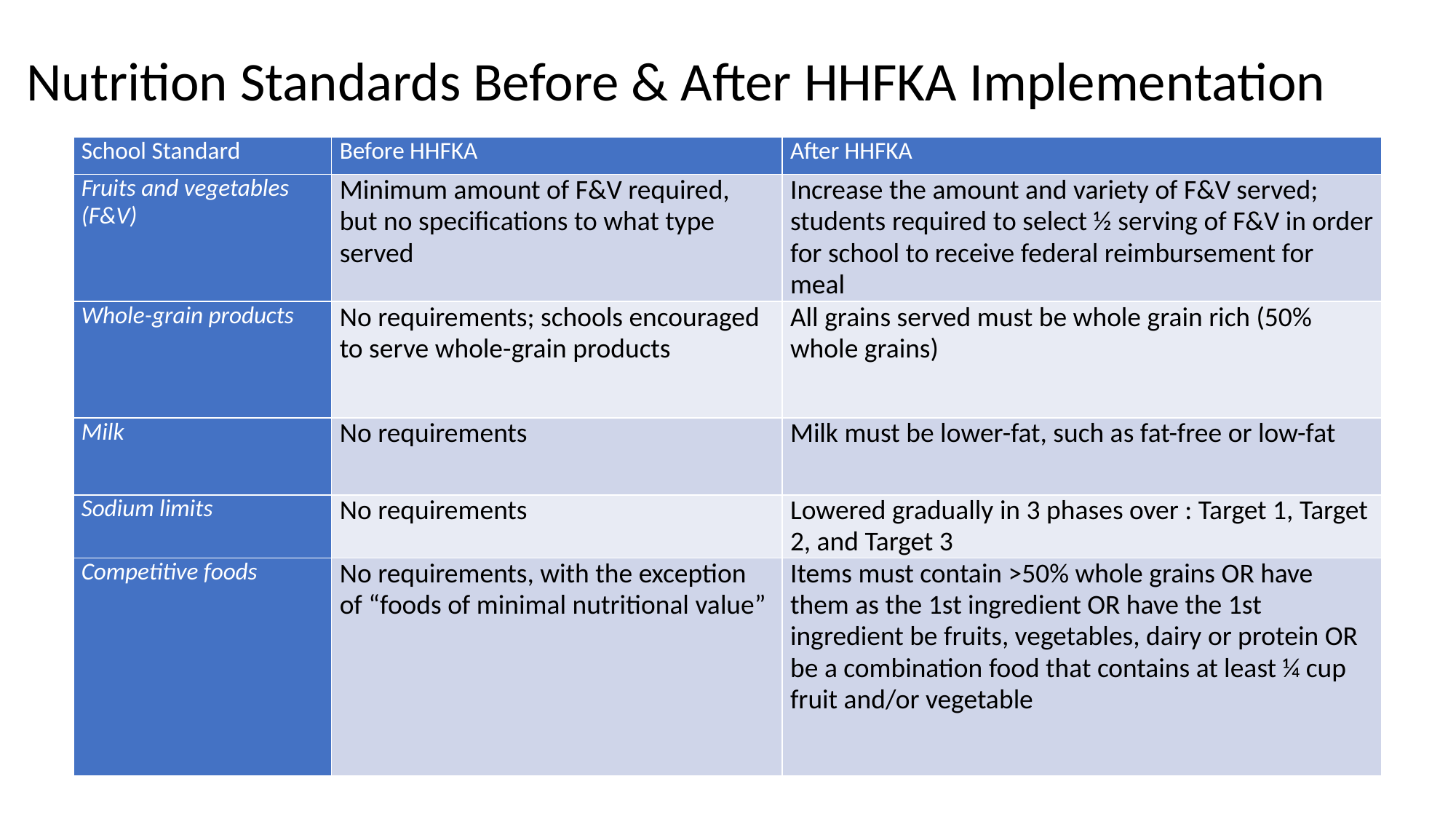

# Nutrition Standards Before & After HHFKA Implementation
| School Standard | Before HHFKA | After HHFKA |
| --- | --- | --- |
| Fruits and vegetables (F&V) | Minimum amount of F&V required, but no specifications to what type served | Increase the amount and variety of F&V served; students required to select ½ serving of F&V in order for school to receive federal reimbursement for meal |
| Whole-grain products | No requirements; schools encouraged to serve whole-grain products | All grains served must be whole grain rich (50% whole grains) |
| Milk | No requirements | Milk must be lower-fat, such as fat-free or low-fat |
| Sodium limits | No requirements | Lowered gradually in 3 phases over : Target 1, Target 2, and Target 3 |
| Competitive foods | No requirements, with the exception of “foods of minimal nutritional value” | Items must contain >50% whole grains OR have them as the 1st ingredient OR have the 1st ingredient be fruits, vegetables, dairy or protein OR be a combination food that contains at least ¼ cup fruit and/or vegetable |